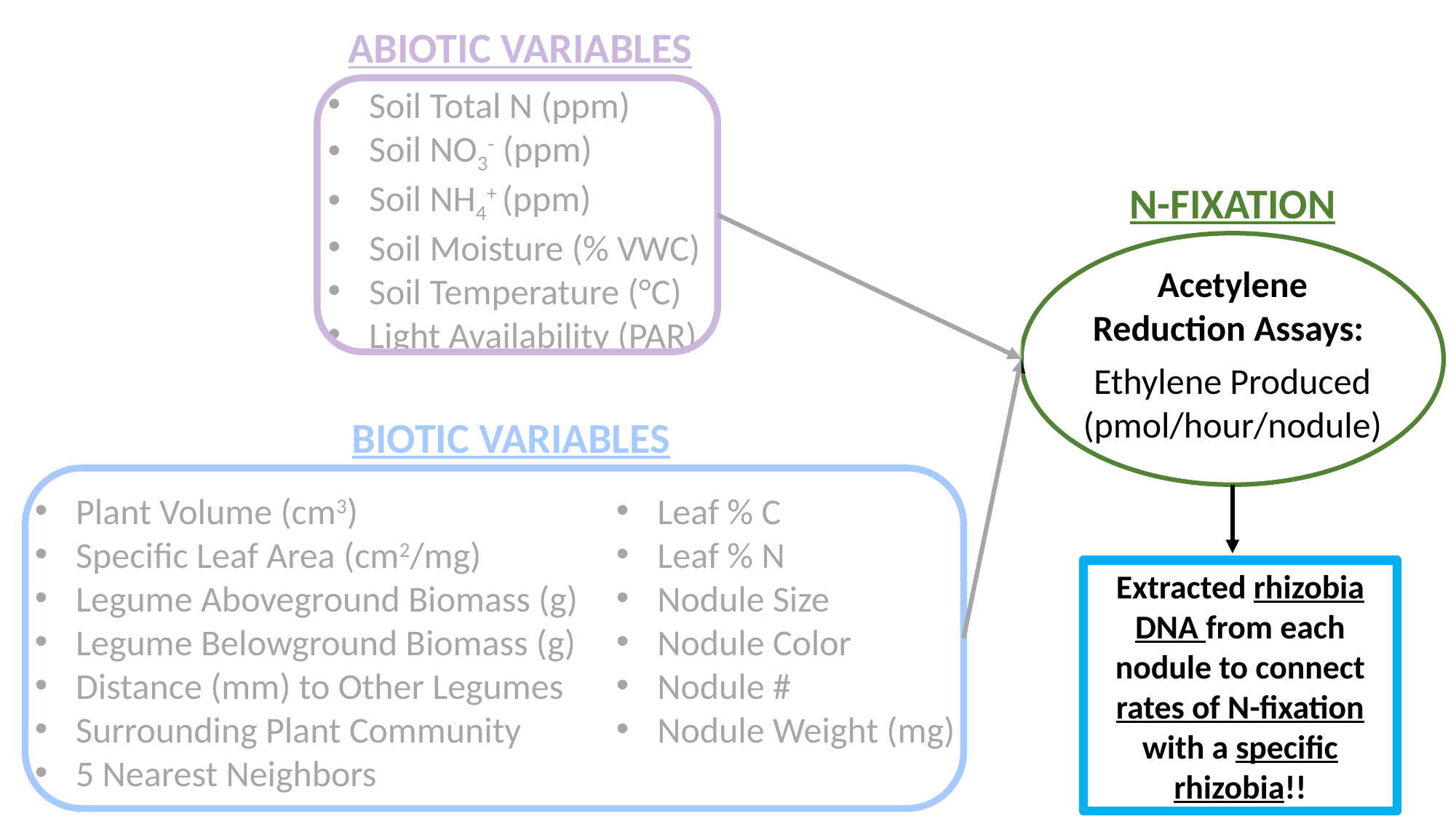

ABIOTIC VARIABLES
Soil Total N (ppm)
Soil NO3- (ppm)
Soil NH4+ (ppm)
Soil Moisture (% VWC)
Soil Temperature (°C)
Light Availability (PAR)

N-FIXATION

Acetylene Reduction Assays:
Ethylene Produced (pmol/hour/nodule)

BIOTIC VARIABLES

Plant Volume (cm3)
Specific Leaf Area (cm2/mg)
Legume Aboveground Biomass (g)
Legume Belowground Biomass (g)
Distance (mm) to Other Legumes
Surrounding Plant Community
5 Nearest Neighbors
Leaf % C
Leaf % N
Nodule Size
Nodule Color
Nodule #
Nodule Weight (mg)
Extracted rhizobia DNA from each nodule to connect rates of N-fixation with a specific rhizobia!!